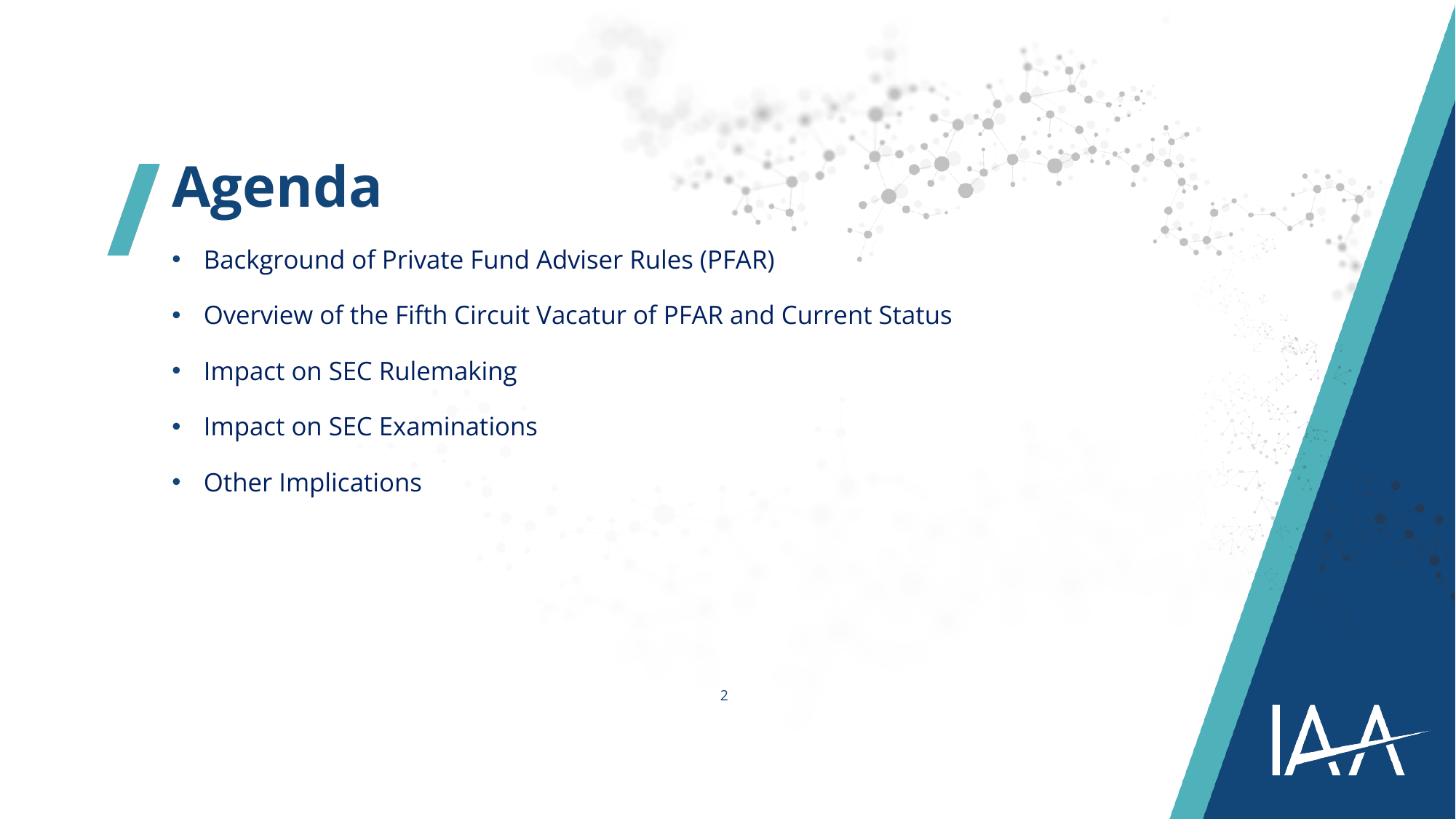

Agenda
Background of Private Fund Adviser Rules (PFAR)
Overview of the Fifth Circuit Vacatur of PFAR and Current Status
Impact on SEC Rulemaking
Impact on SEC Examinations
Other Implications

2